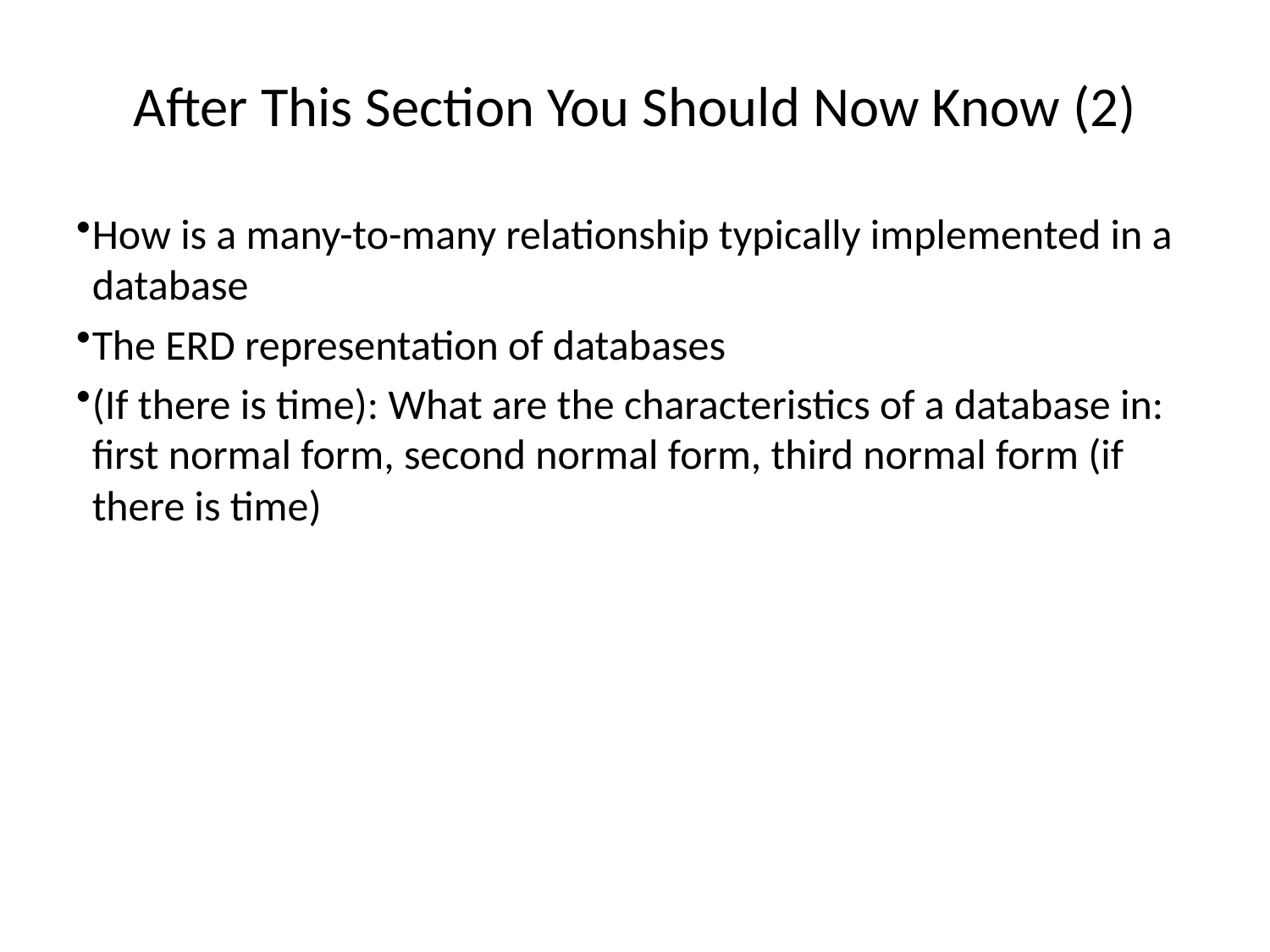

# After This Section You Should Now Know (2)
How is a many-to-many relationship typically implemented in a database
The ERD representation of databases
(If there is time): What are the characteristics of a database in: first normal form, second normal form, third normal form (if there is time)